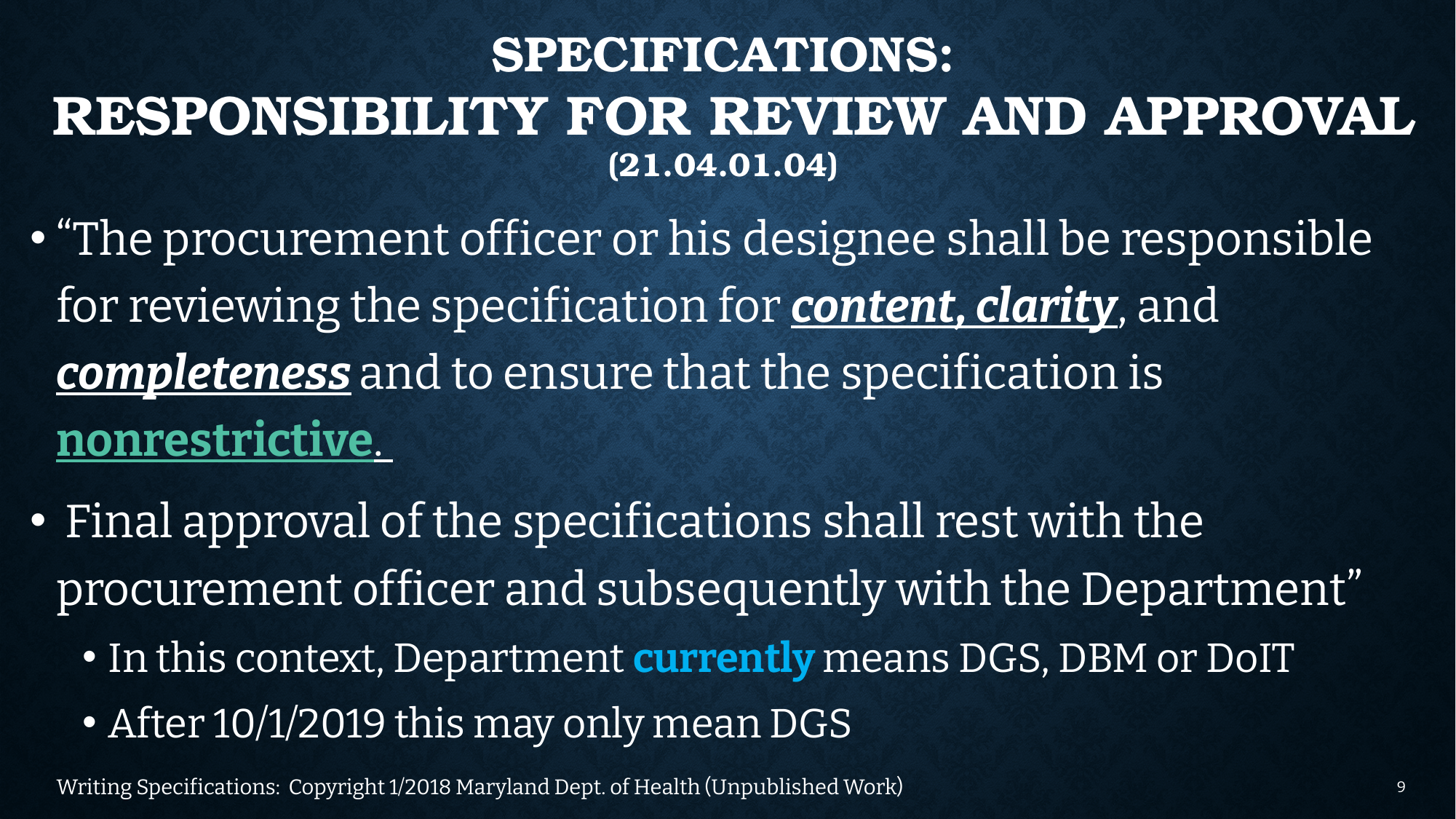

# Specifications: Responsibility for Review and Approval (21.04.01.04)
“The procurement officer or his designee shall be responsible for reviewing the specification for content, clarity, and completeness and to ensure that the specification is nonrestrictive.
 Final approval of the specifications shall rest with the procurement officer and subsequently with the Department”
In this context, Department currently means DGS, DBM or DoIT
After 10/1/2019 this may only mean DGS

Writing Specifications:  Copyright 1/2018 Maryland Dept. of Health (Unpublished Work)
9